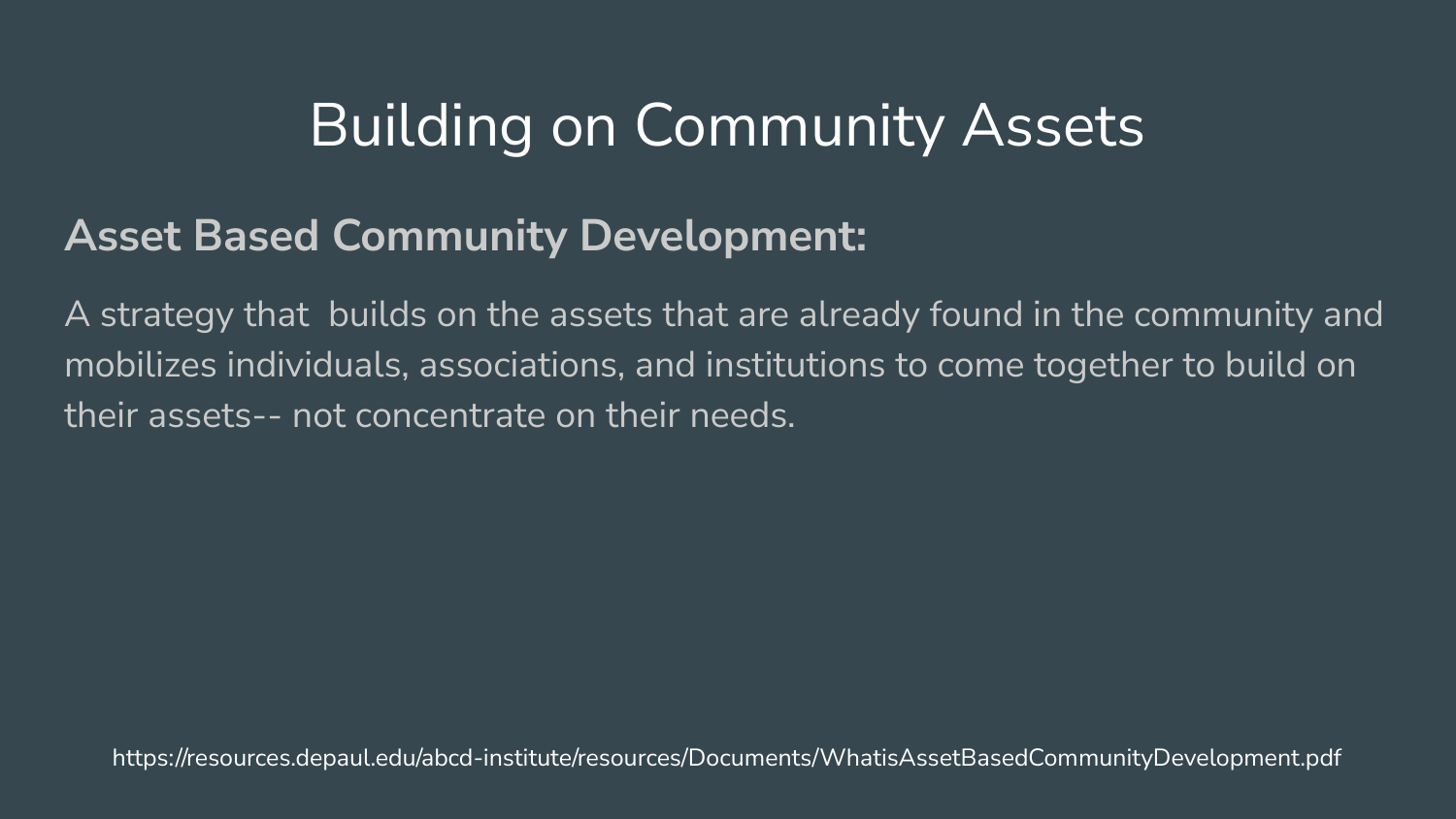

# Building on Community Assets
Asset Based Community Development:
A strategy that  builds on the assets that are already found in the community and mobilizes individuals, associations, and institutions to come together to build on their assets-- not concentrate on their needs.
https://resources.depaul.edu/abcd-institute/resources/Documents/WhatisAssetBasedCommunityDevelopment.pdf